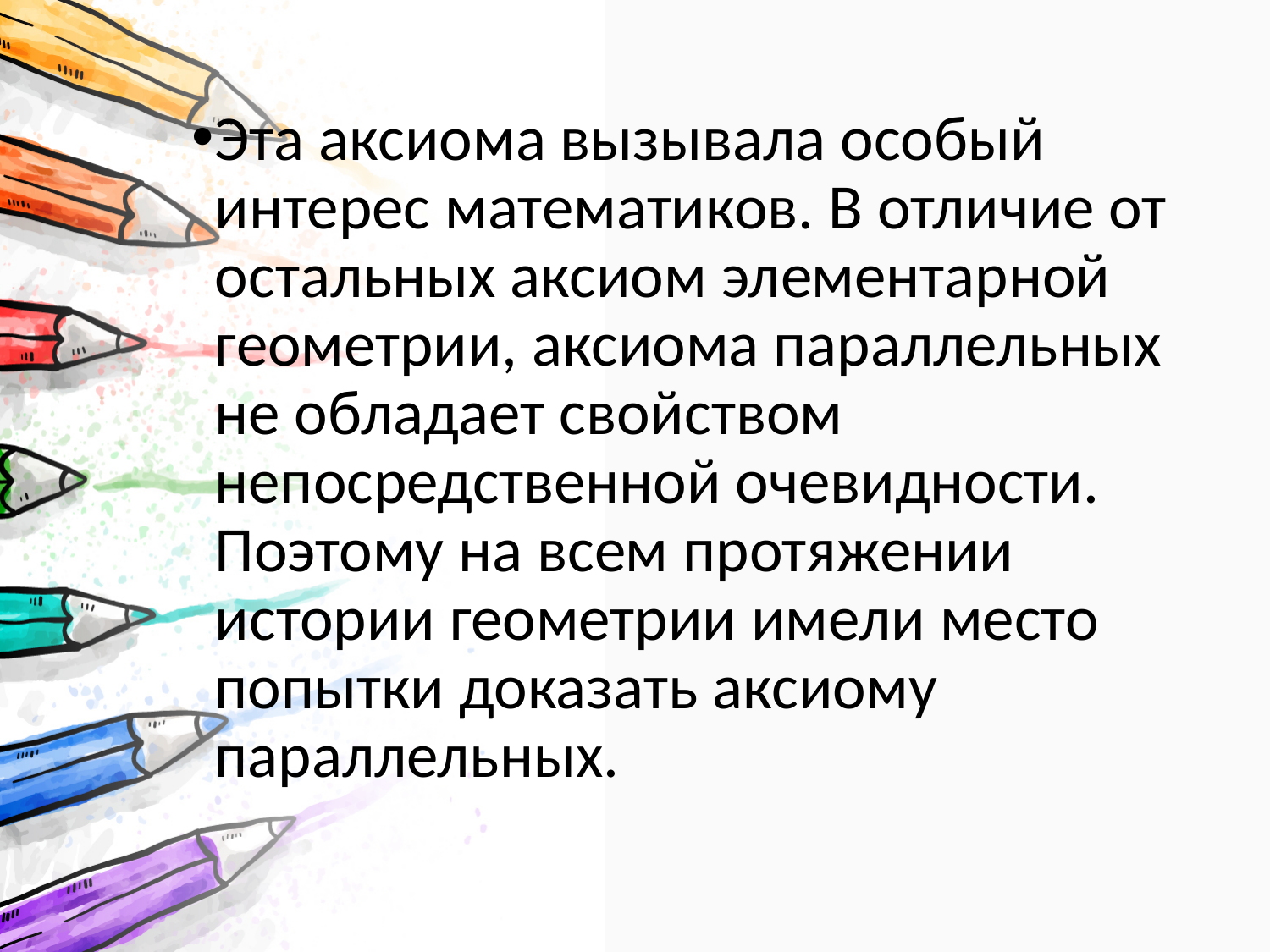

Эта аксиома вызывала особый интерес математиков. В отличие от остальных аксиом элементарной геометрии, аксиома параллельных не обладает свойством непосредственной очевидности. Поэтому на всем протяжении истории геометрии имели место попытки доказать аксиому параллельных.